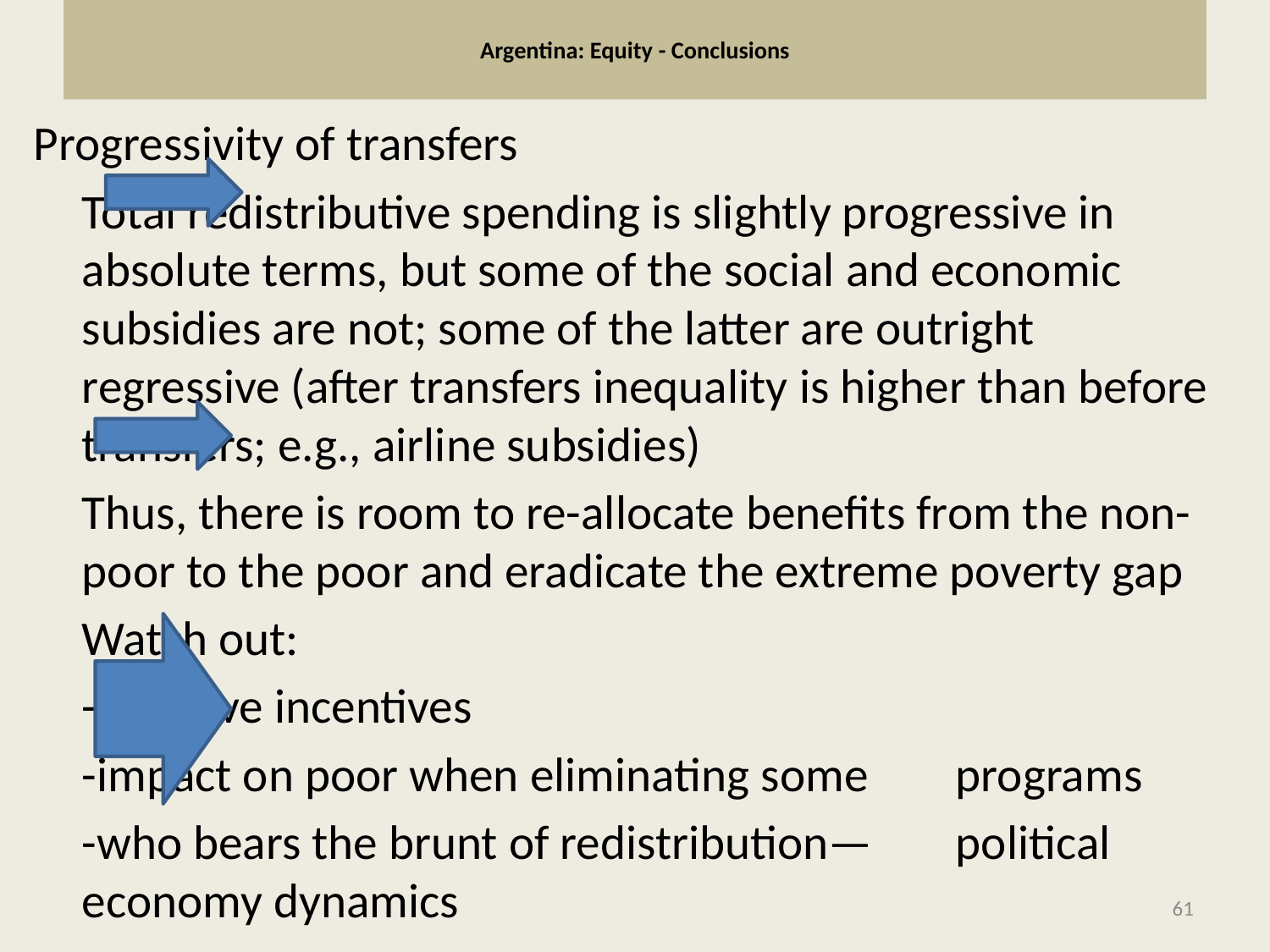

# Argentina: Equity - Conclusions
Progressivity of transfers
			Total redistributive spending is slightly progressive in absolute terms, but some of the social and economic subsidies are not; some of the latter are outright regressive (after transfers inequality is higher than before transfers; e.g., airline subsidies)
			Thus, there is room to re-allocate benefits from the non-poor to the poor and eradicate the extreme poverty gap
	Watch out:
			-negative incentives
			-impact on poor when eliminating some 			programs
			-who bears the brunt of redistribution—			political economy dynamics

61